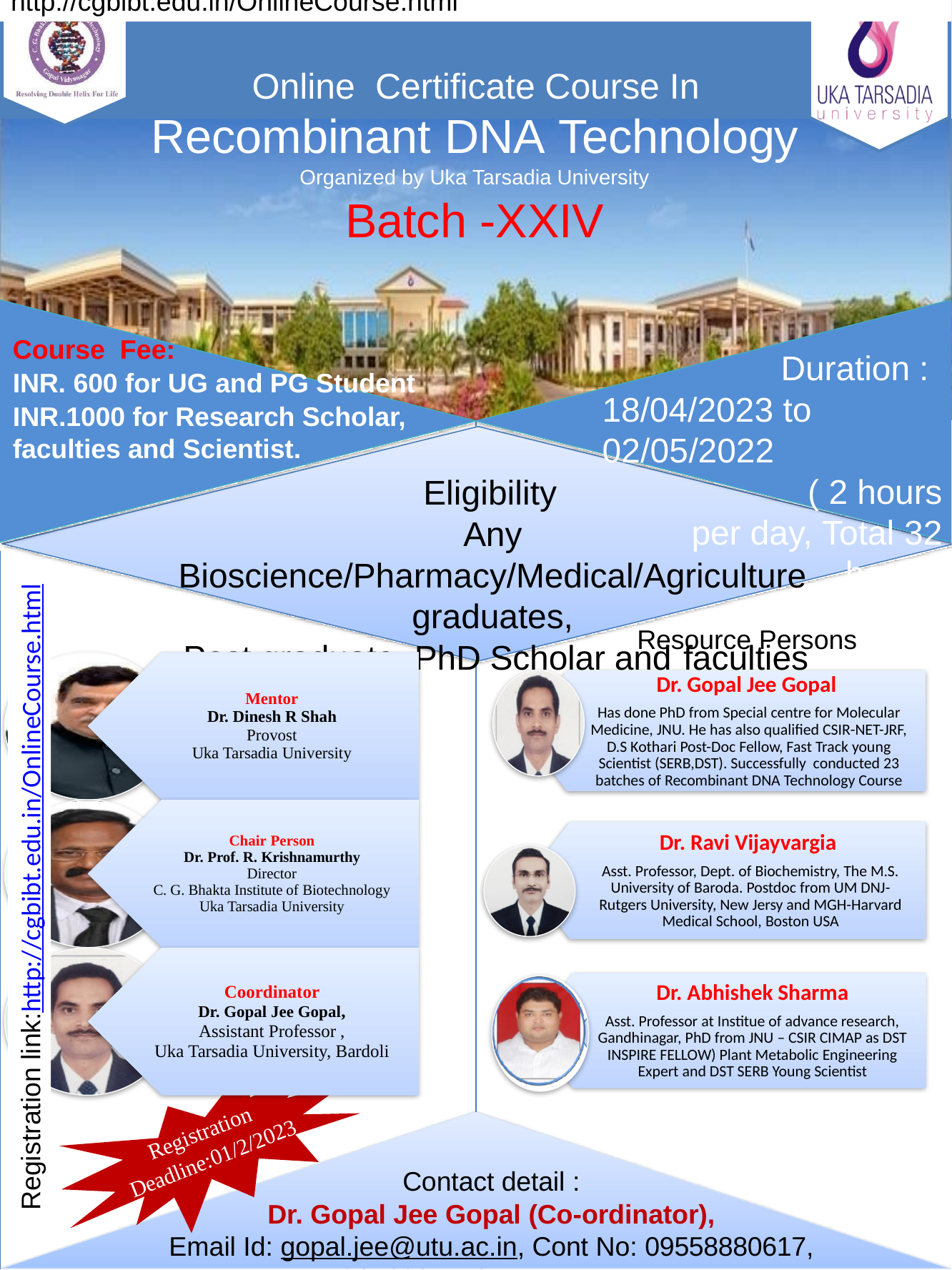

http://cgbibt.edu.in/OnlineCourse.html

# Online  Certificate Course In
Recombinant DNA Technology
Organized by Uka Tarsadia University
Batch -XXIV
Course  Fee:
INR. 600 for UG and PG Student
INR.1000 for Research Scholar, faculties and Scientist.
Duration : 18/04/2023 to 02/05/2022
( 2 hours per day, Total 32
hours)

Eligibility
Any Bioscience/Pharmacy/Medical/Agriculture graduates,
Post graduate, PhD Scholar and faculties

Resource Persons
Mentor
Dr. Dinesh R Shah
Provost
Uka Tarsadia University
Chair Person
Dr. Prof. R. Krishnamurthy
Director
C. G. Bhakta Institute of Biotechnology
Uka Tarsadia University
Coordinator
Dr. Gopal Jee Gopal,
Assistant Professor ,
Uka Tarsadia University, Bardoli
Dr. Gopal Jee Gopal
Has done PhD from Special centre for Molecular Medicine, JNU. He has also qualified CSIR-NET-JRF, D.S Kothari Post-Doc Fellow, Fast Track young Scientist (SERB,DST). Successfully  conducted 23 batches of Recombinant DNA Technology Course

Dr. Ravi Vijayvargia
Asst. Professor, Dept. of Biochemistry, The M.S. University of Baroda. Postdoc from UM DNJ-Rutgers University, New Jersy and MGH-Harvard Medical School, Boston USA

Registration link:http://cgbibt.edu.in/OnlineCourse.html
Dr. Abhishek Sharma
Asst. Professor at Institue of advance research, Gandhinagar, PhD from JNU – CSIR CIMAP as DST INSPIRE FELLOW) Plant Metabolic Engineering Expert and DST SERB Young Scientist

Registration
Deadline:01/2/2023
Contact detail :
Dr. Gopal Jee Gopal (Co-ordinator),
Email Id: gopal.jee@utu.ac.in, Cont No: 09558880617, 08160245501.